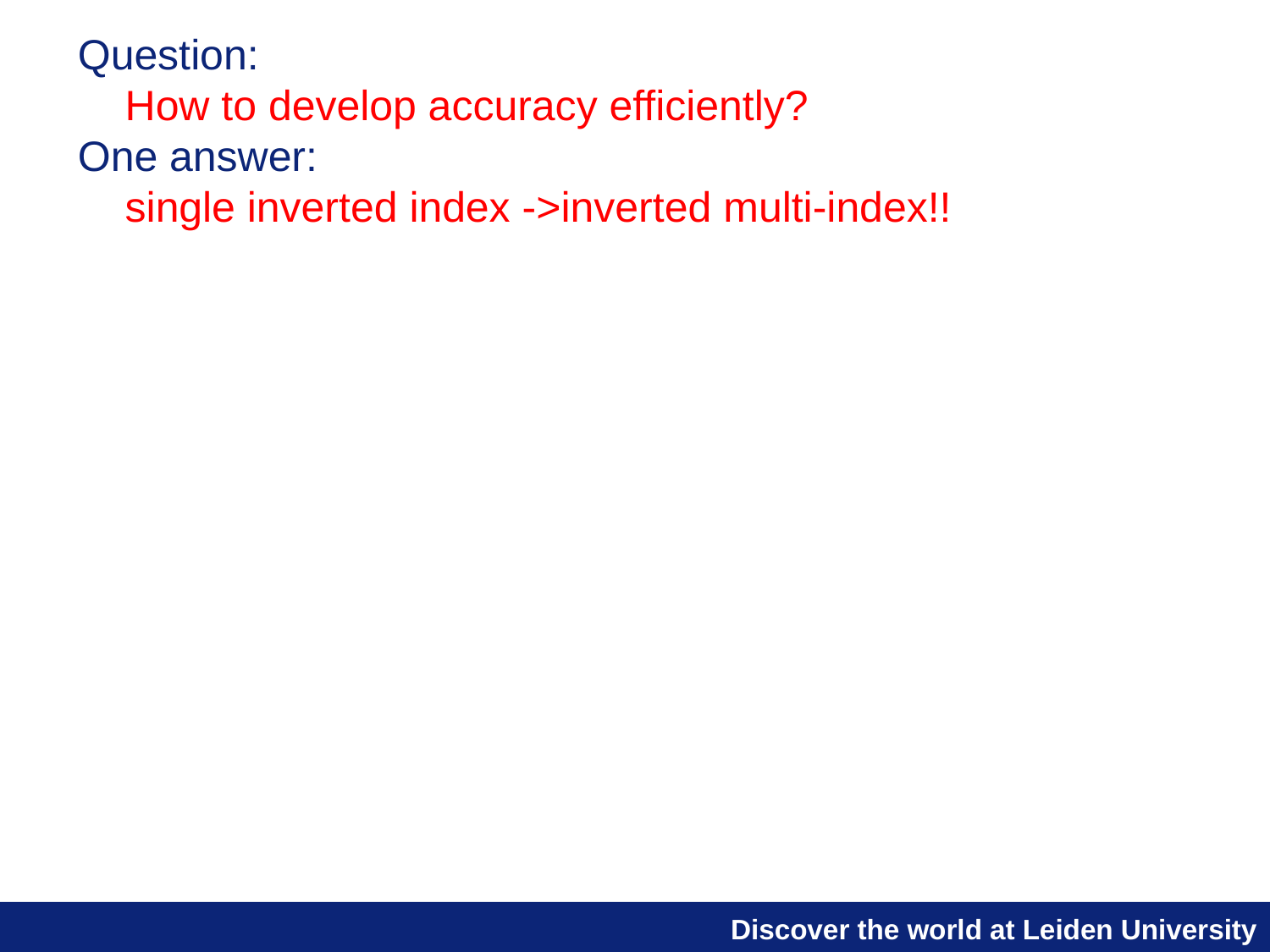

Question:
    How to develop accuracy efficiently?
One answer:
    single inverted index ->inverted multi-index!!